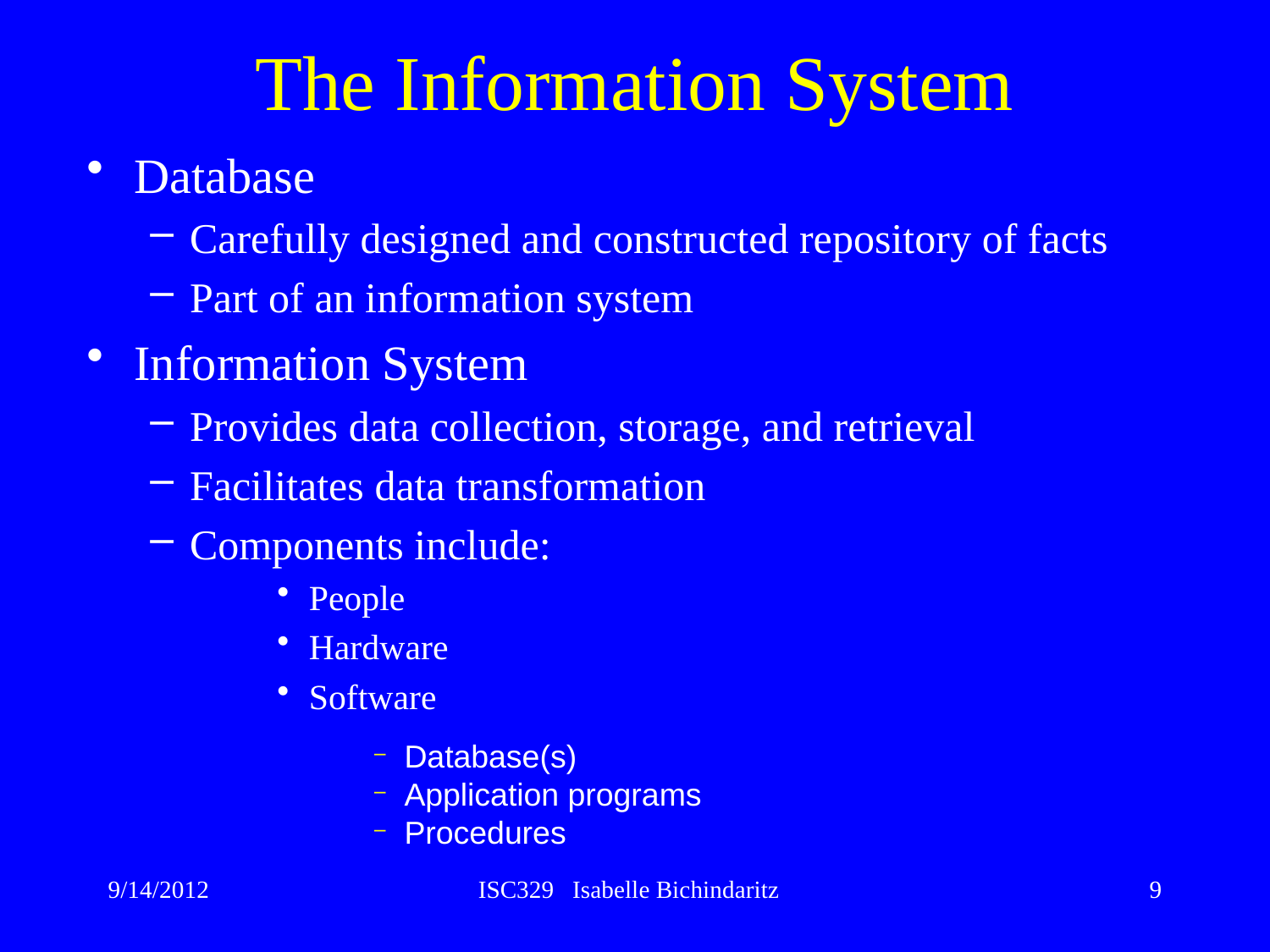

# The Information System
Database
Carefully designed and constructed repository of facts
Part of an information system
Information System
Provides data collection, storage, and retrieval
Facilitates data transformation
Components include:
People
Hardware
Software
Database(s)
Application programs
Procedures

9/14/2012
ISC329   Isabelle Bichindaritz
9